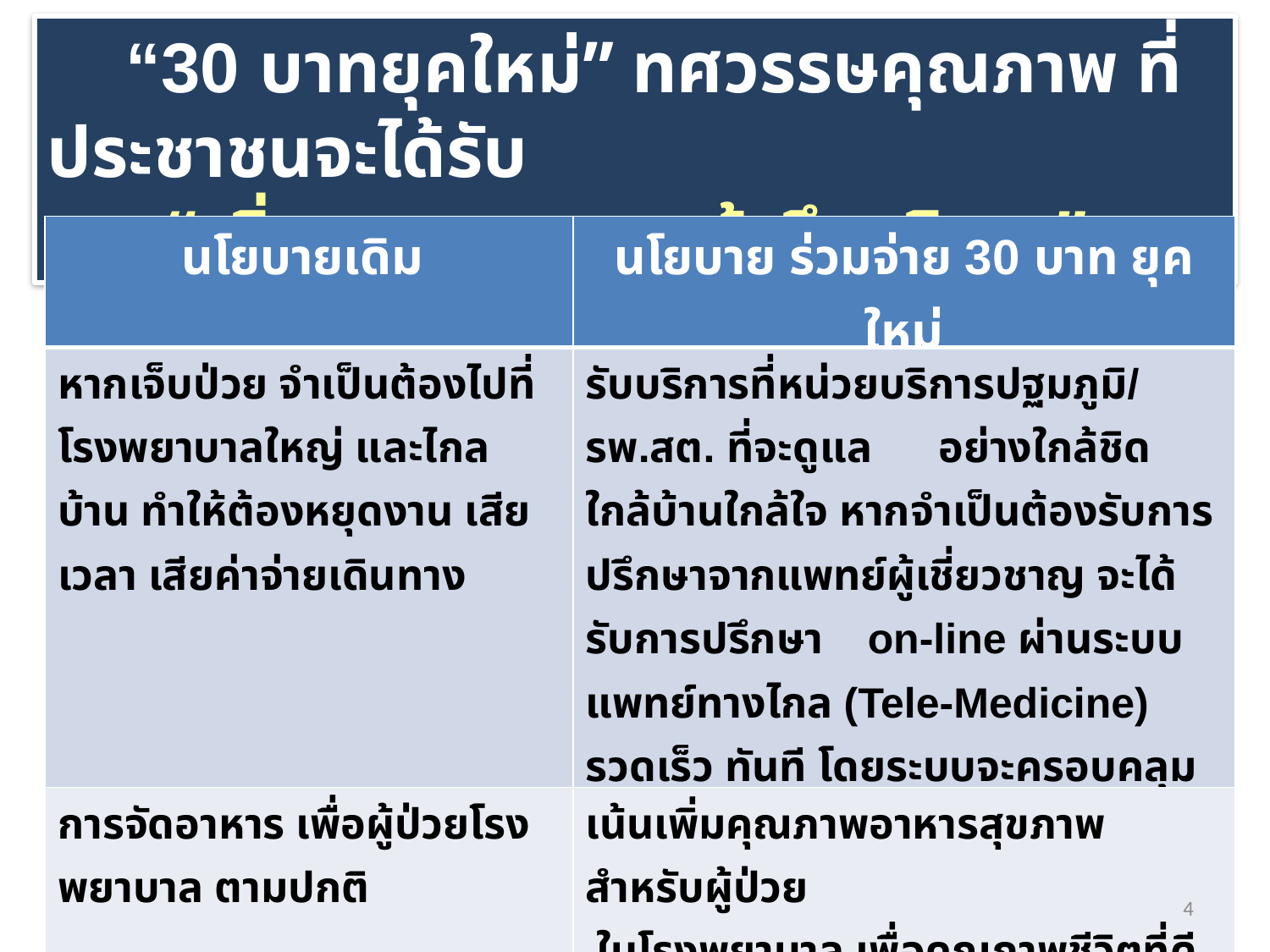

“30 บาทยุคใหม่” ทศวรรษคุณภาพ ที่ประชาชนจะได้รับ
“เพิ่มคุณภาพ การเข้าถึงบริการ”
| นโยบายเดิม | นโยบาย ร่วมจ่าย 30 บาท ยุคใหม่ |
| --- | --- |
| หากเจ็บป่วย จำเป็นต้องไปที่โรงพยาบาลใหญ่ และไกลบ้าน ทำให้ต้องหยุดงาน เสียเวลา เสียค่าจ่ายเดินทาง | รับบริการที่หน่วยบริการปฐมภูมิ/รพ.สต. ที่จะดูแล อย่างใกล้ชิด ใกล้บ้านใกล้ใจ หากจำเป็นต้องรับการปรึกษาจากแพทย์ผู้เชี่ยวชาญ จะได้รับการปรึกษา on-line ผ่านระบบแพทย์ทางไกล (Tele-Medicine) รวดเร็ว ทันที โดยระบบจะครอบคลุมทั่วประเทศภายใน 2 ปี |
| การจัดอาหาร เพื่อผู้ป่วยโรงพยาบาล ตามปกติ | เน้นเพิ่มคุณภาพอาหารสุขภาพ สำหรับผู้ป่วย ในโรงพยาบาล เพื่อคุณภาพชีวิตที่ดีขึ้น |
4